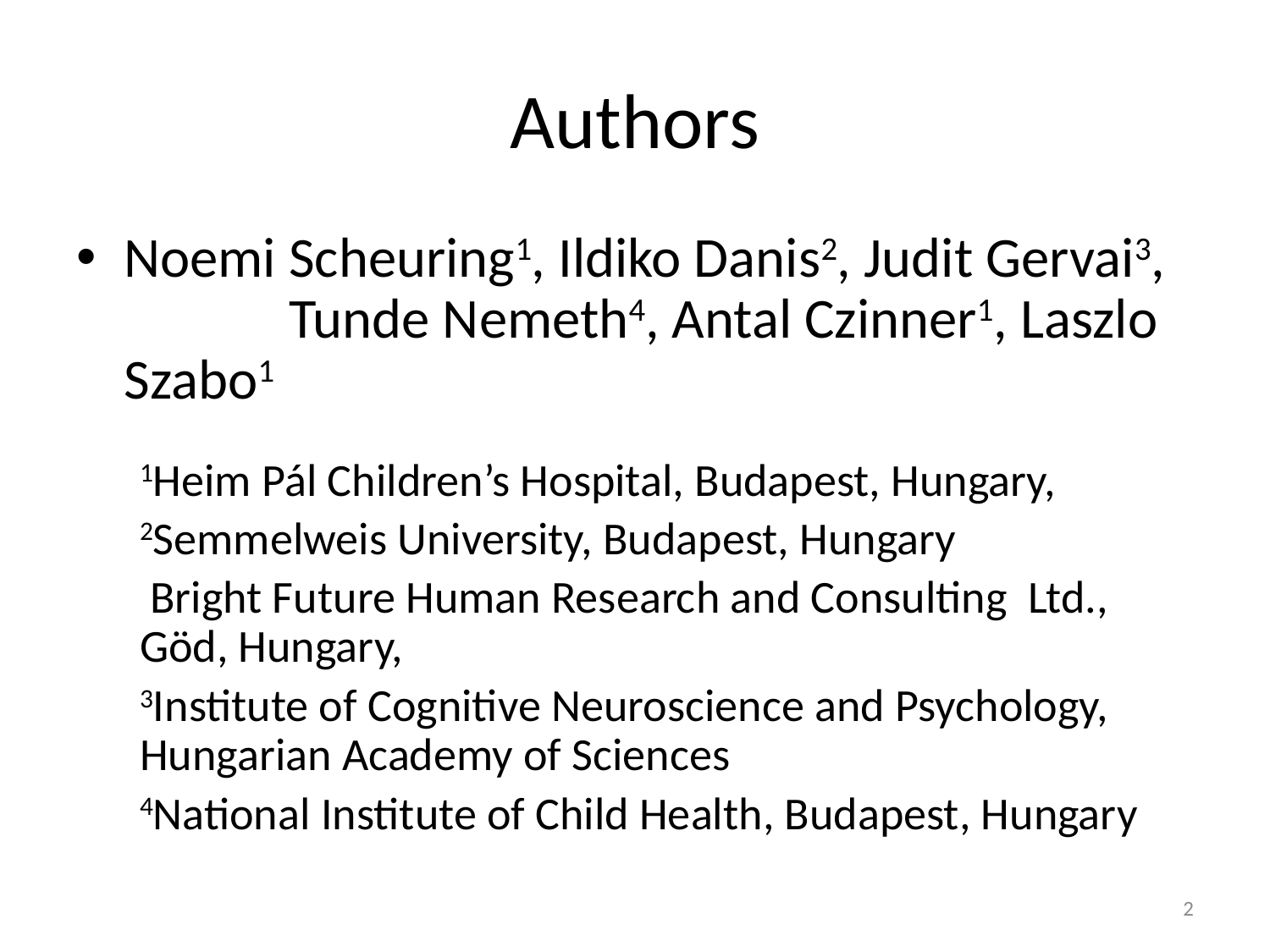

# Authors
Noemi Scheuring1, Ildiko Danis2, Judit Gervai3,                Tunde Nemeth4, Antal Czinner1, Laszlo Szabo1

1Heim Pál Children’s Hospital, Budapest, Hungary,
2Semmelweis University, Budapest, Hungary
 Bright Future Human Research and Consulting  Ltd., Göd, Hungary,
3Institute of Cognitive Neuroscience and Psychology, Hungarian Academy of Sciences
4National Institute of Child Health, Budapest, Hungary
2